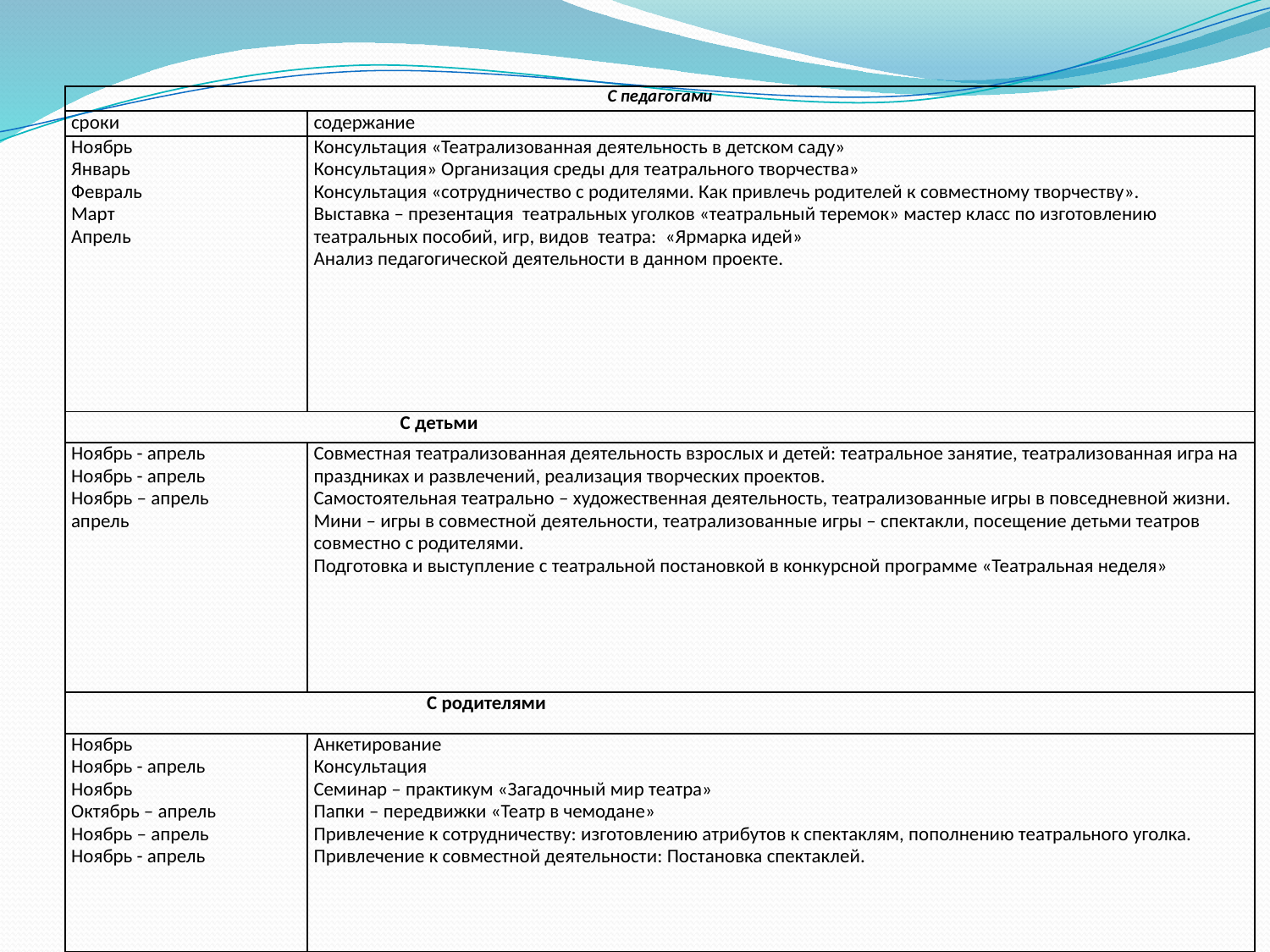

| С педагогами |  |
| --- | --- |
| сроки | содержание |
| Ноябрь Январь Февраль Март Апрель | Консультация «Театрализованная деятельность в детском саду» Консультация» Организация среды для театрального творчества» Консультация «сотрудничество с родителями. Как привлечь родителей к совместному творчеству». Выставка – презентация театральных уголков «театральный теремок» мастер класс по изготовлению театральных пособий, игр, видов театра: «Ярмарка идей» Анализ педагогической деятельности в данном проекте. |
| С детьми |  |
| Ноябрь - апрель Ноябрь - апрель Ноябрь – апрель апрель | Совместная театрализованная деятельность взрослых и детей: театральное занятие, театрализованная игра на праздниках и развлечений, реализация творческих проектов. Самостоятельная театрально – художественная деятельность, театрализованные игры в повседневной жизни. Мини – игры в совместной деятельности, театрализованные игры – спектакли, посещение детьми театров совместно с родителями. Подготовка и выступление с театральной постановкой в конкурсной программе «Театральная неделя» |
| С родителями |  |
| Ноябрь Ноябрь - апрель Ноябрь Октябрь – апрель Ноябрь – апрель Ноябрь - апрель | Анкетирование Консультация Семинар – практикум «Загадочный мир театра» Папки – передвижки «Театр в чемодане» Привлечение к сотрудничеству: изготовлению атрибутов к спектаклям, пополнению театрального уголка. Привлечение к совместной деятельности: Постановка спектаклей. |
#